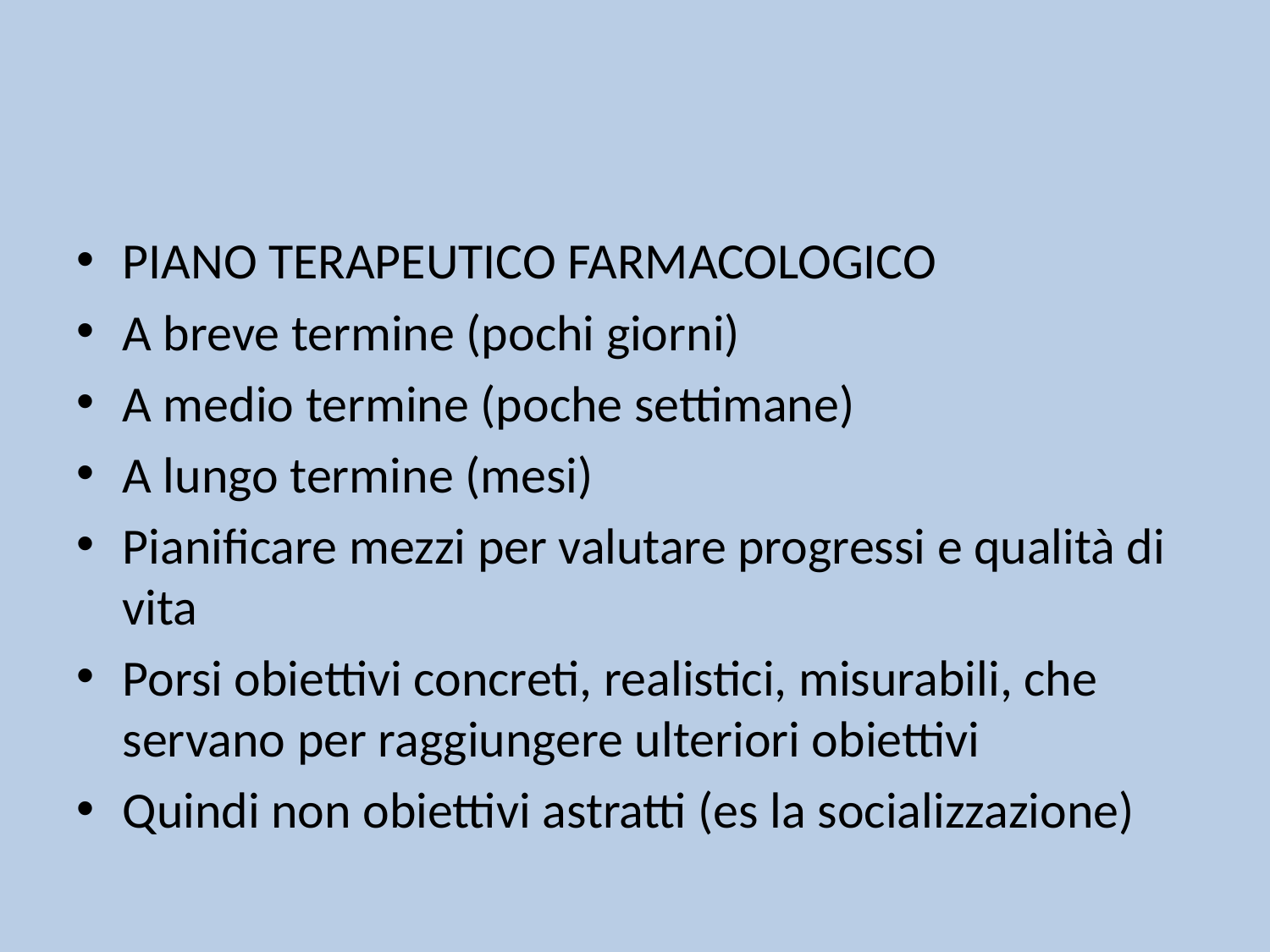

#
PIANO TERAPEUTICO FARMACOLOGICO
A breve termine (pochi giorni)
A medio termine (poche settimane)
A lungo termine (mesi)
Pianificare mezzi per valutare progressi e qualità di vita
Porsi obiettivi concreti, realistici, misurabili, che servano per raggiungere ulteriori obiettivi
Quindi non obiettivi astratti (es la socializzazione)